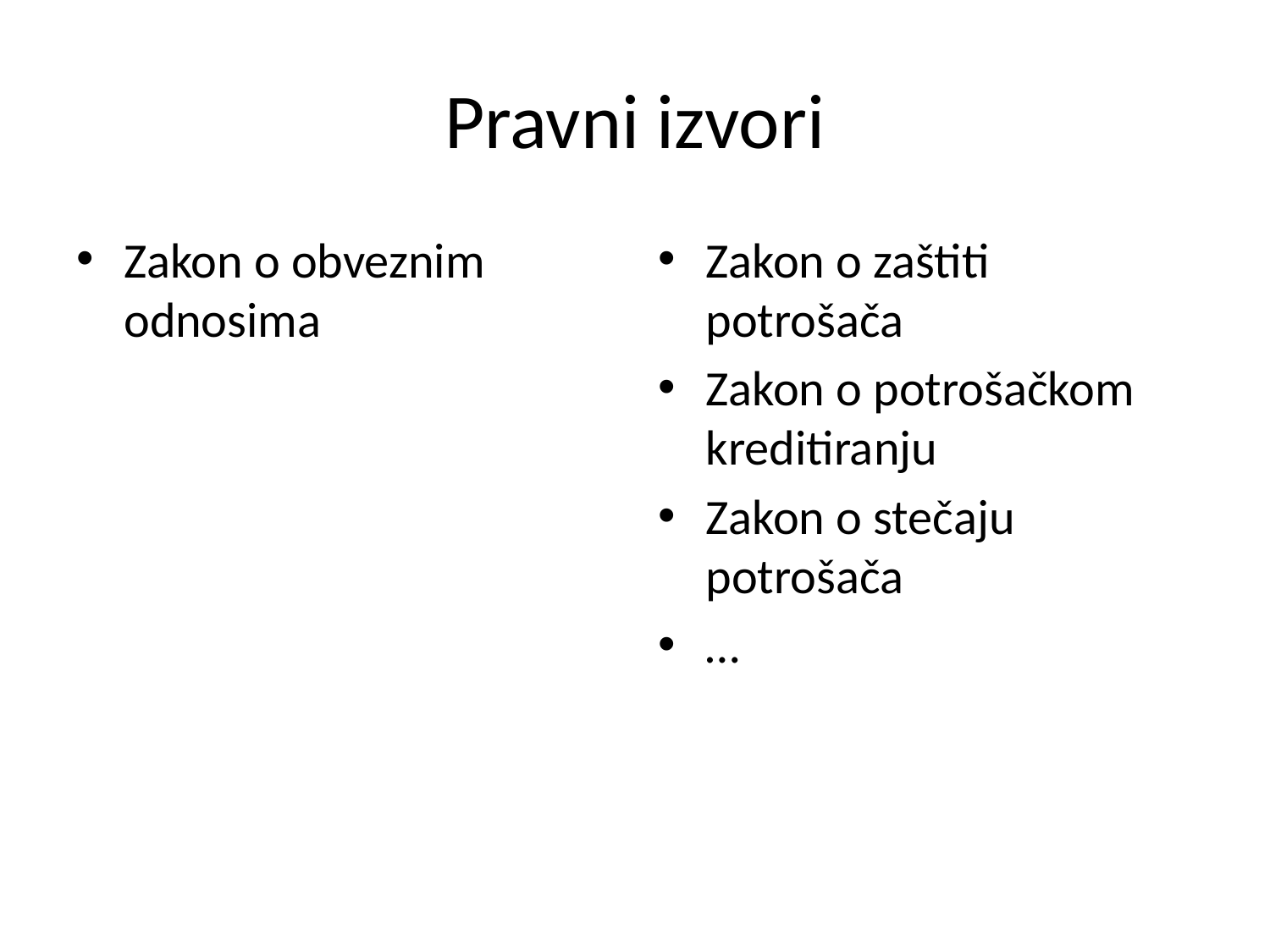

# Pravni izvori
Zakon o obveznim odnosima
Zakon o zaštiti potrošača
Zakon o potrošačkom kreditiranju
Zakon o stečaju potrošača
…